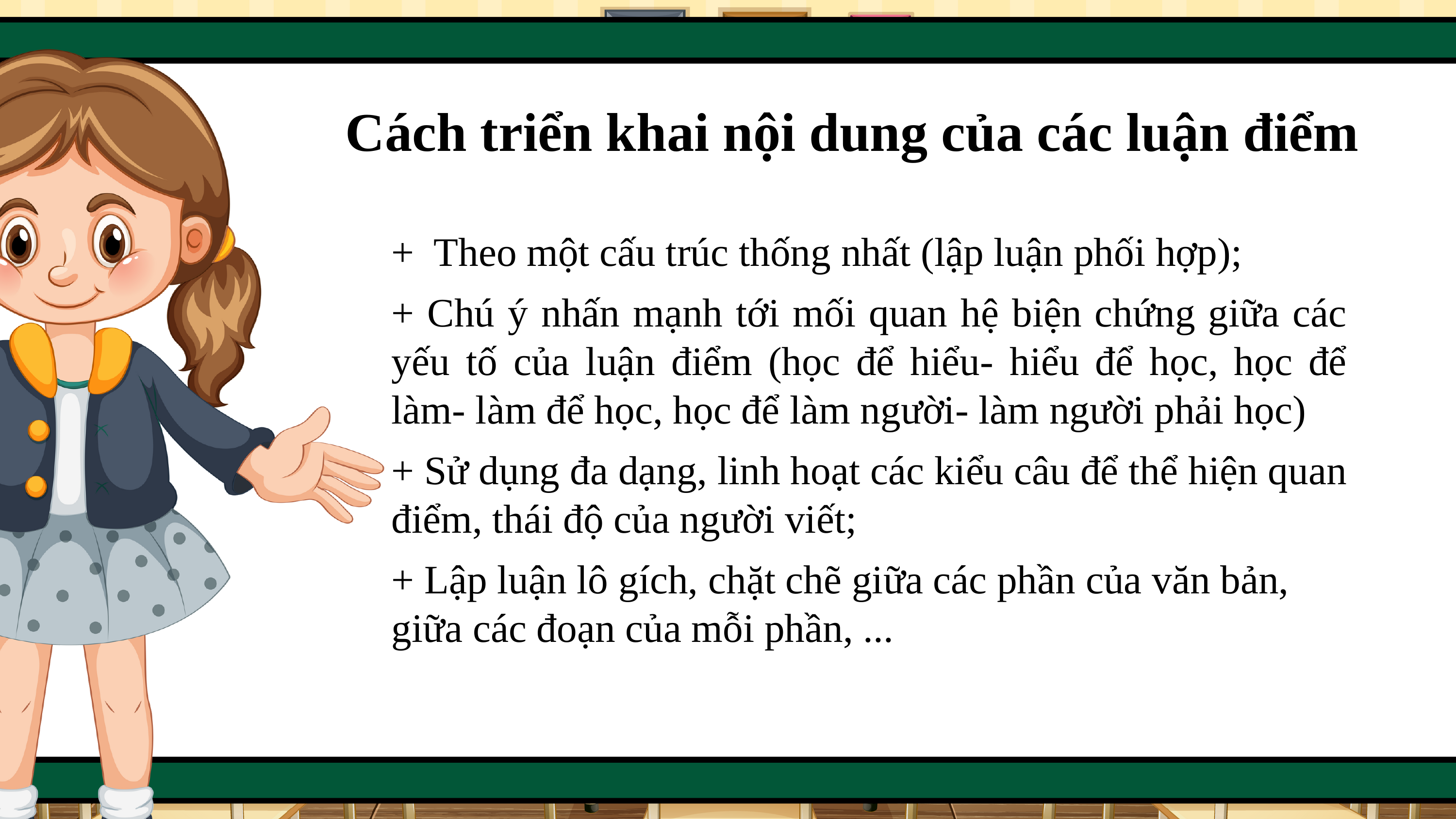

Cách triển khai nội dung của các luận điểm
+  Theo một cấu trúc thống nhất (lập luận phối hợp);
+ Chú ý nhấn mạnh tới mối quan hệ biện chứng giữa các yếu tố của luận điểm (học để hiểu- hiểu để học, học để làm- làm để học, học để làm người- làm người phải học)
+ Sử dụng đa dạng, linh hoạt các kiểu câu để thể hiện quan điểm, thái độ của người viết;
+ Lập luận lô gích, chặt chẽ giữa các phần của văn bản, giữa các đoạn của mỗi phần, ...